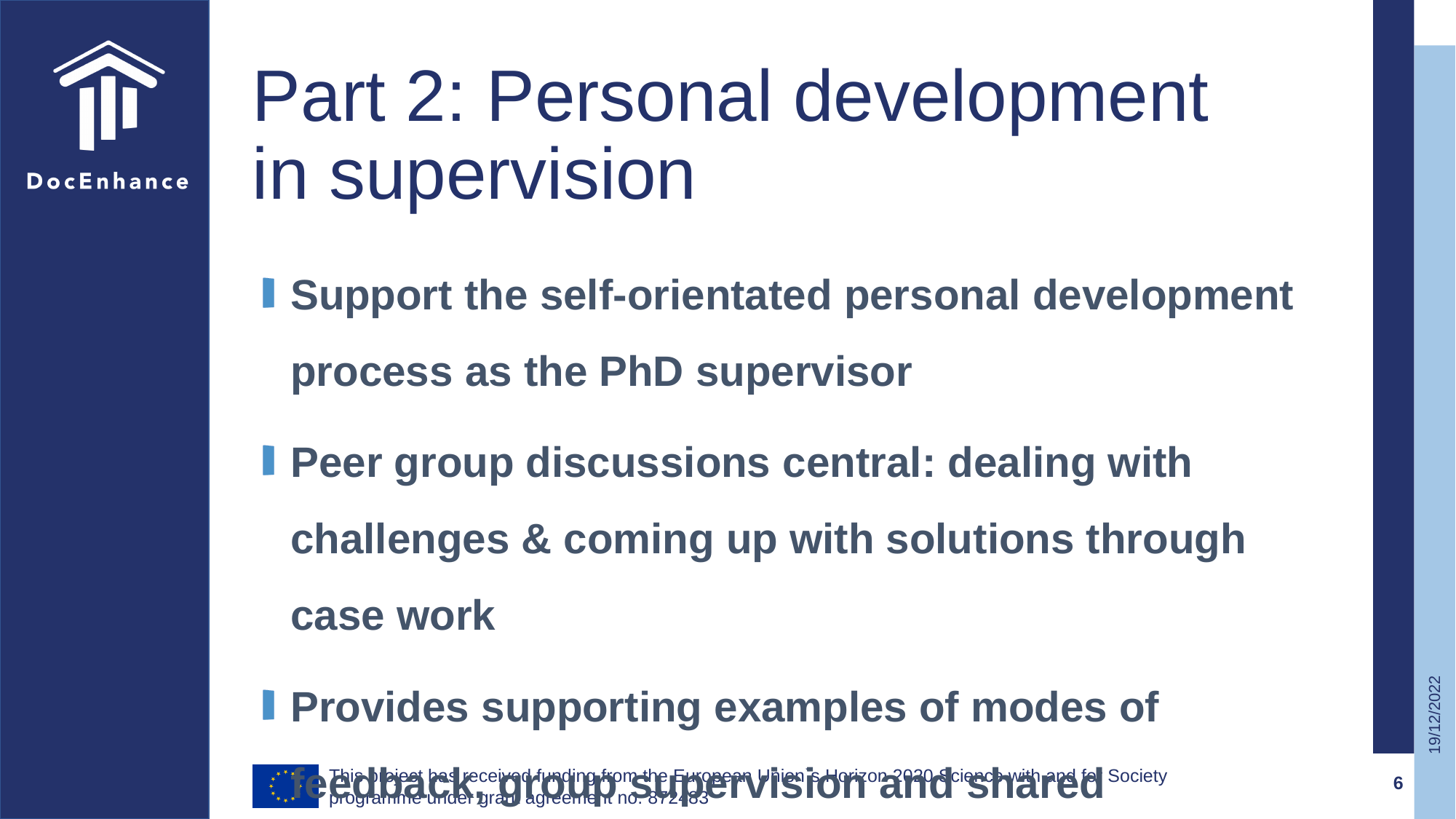

# Part 2: Personal development in supervision
Support the self-orientated personal development process as the PhD supervisor
Peer group discussions central: dealing with challenges & coming up with solutions through case work
Provides supporting examples of modes of feedback, group supervision and shared supervision.
6